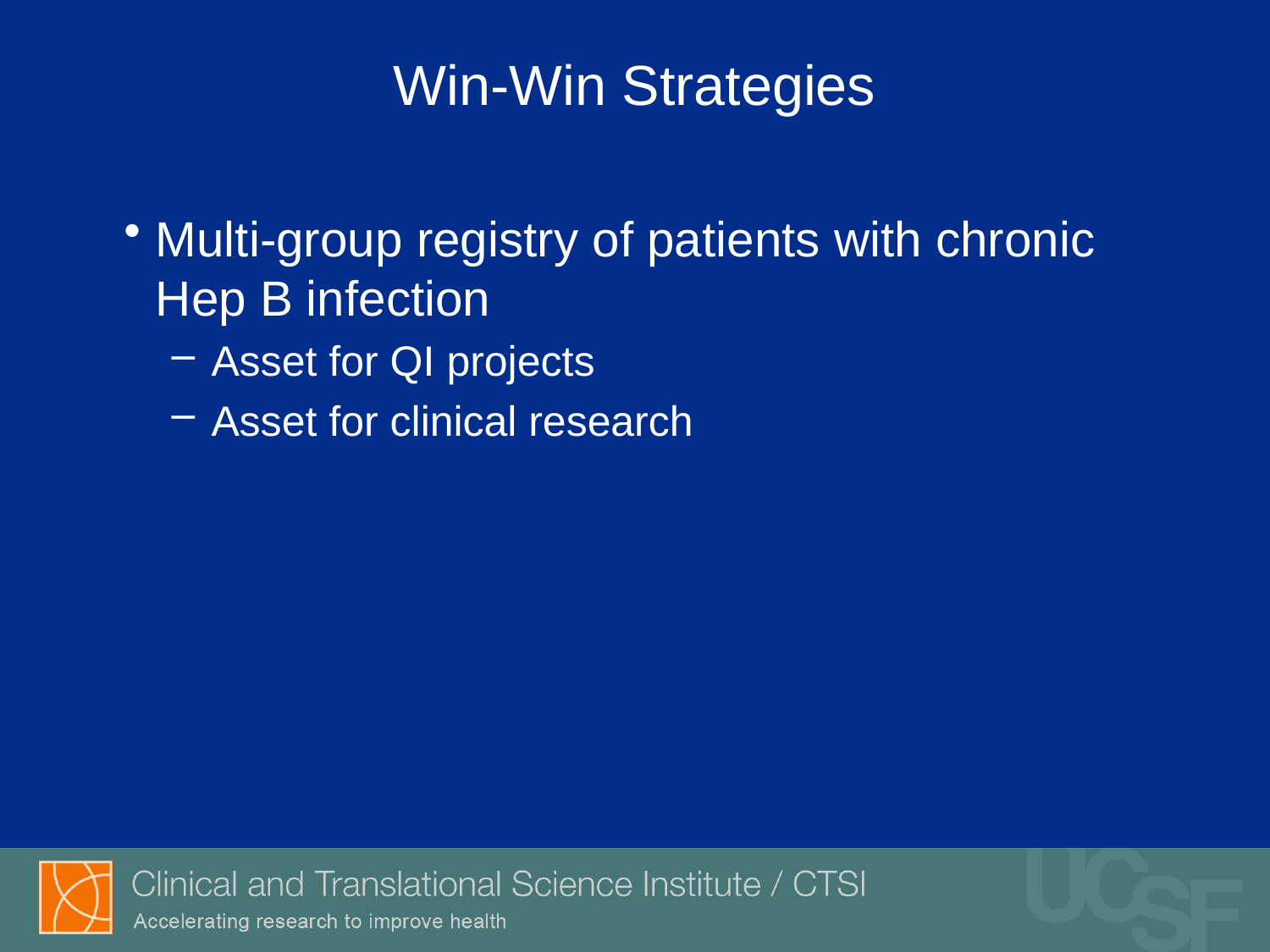

# Win-Win Strategies
Multi-group registry of patients with chronic Hep B infection
Asset for QI projects
Asset for clinical research